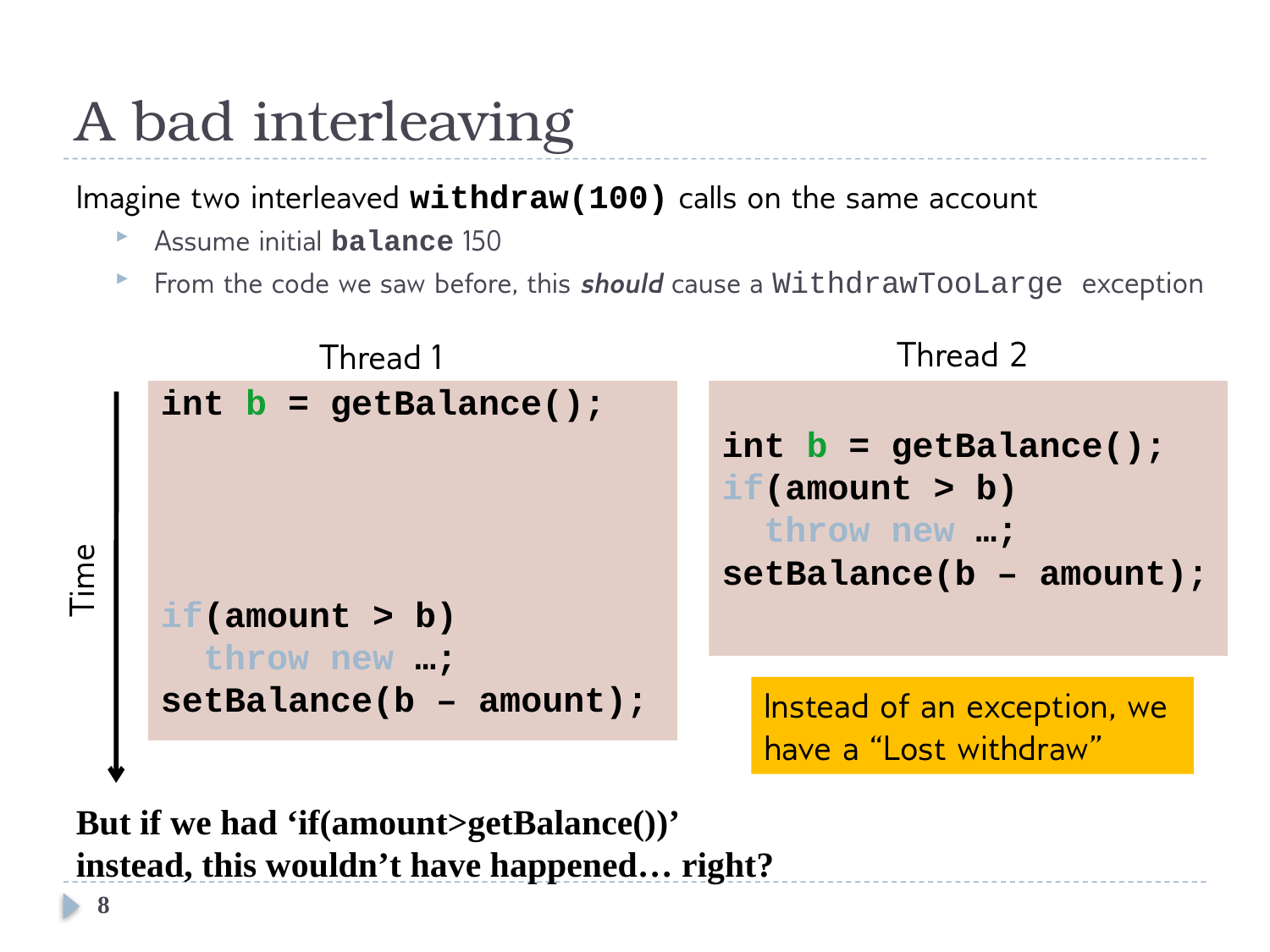

# A bad interleaving
Imagine two interleaved withdraw(100) calls on the same account
Assume initial balance 150
From the code we saw before, this should cause a WithdrawTooLarge exception
Thread 2
Thread 1
int b = getBalance();

if(amount > b)
  throw new …;
setBalance(b – amount);

int b = getBalance();
if(amount > b)
  throw new …;
setBalance(b – amount);
Time
Instead of an exception, we have a “Lost withdraw”
But if we had ‘if(amount>getBalance())’ instead, this wouldn’t have happened… right?
8